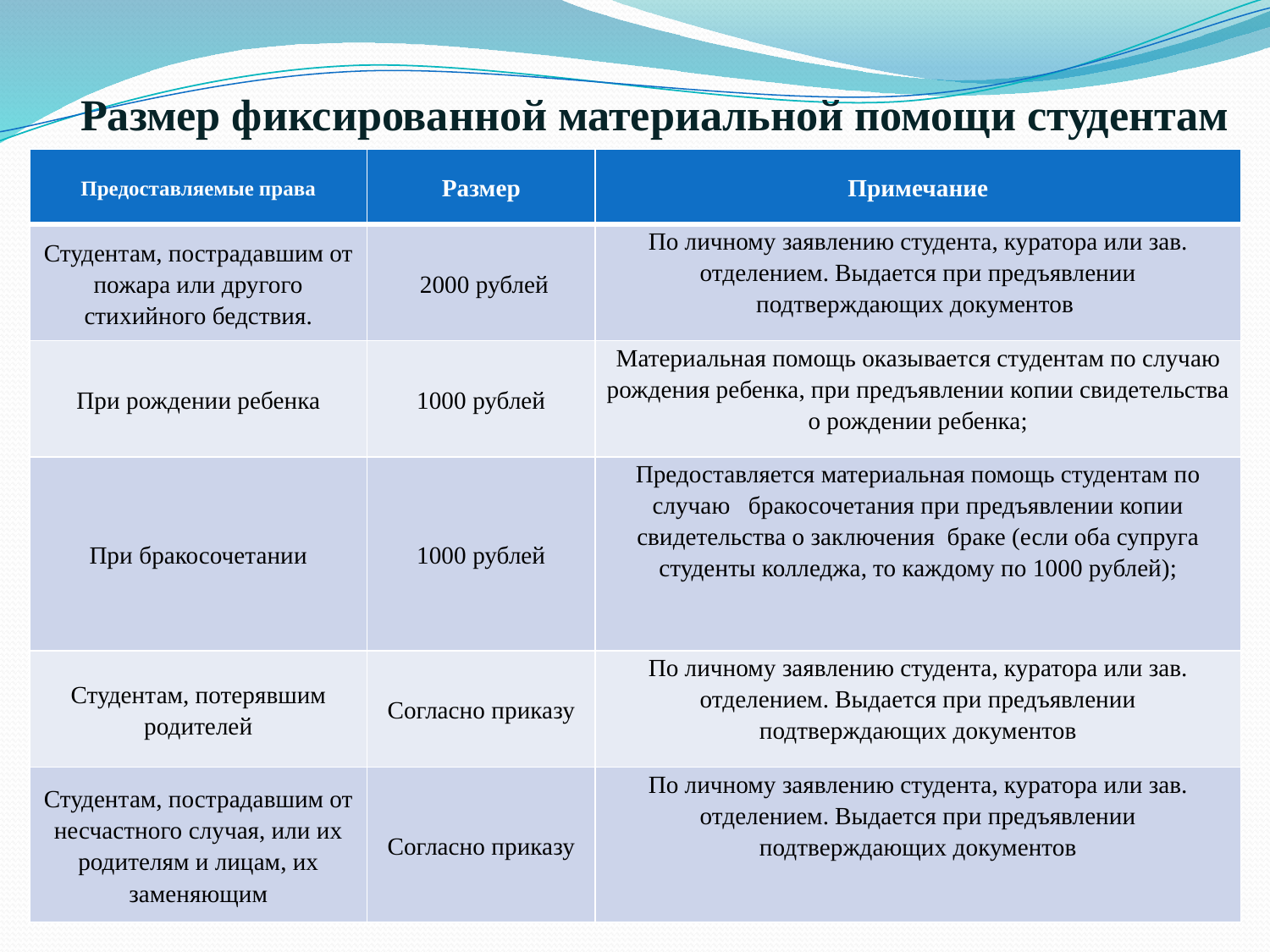

# Размер фиксированной материальной помощи студентам
| Предоставляемые права | Размер | Примечание |
| --- | --- | --- |
| Студентам, пострадавшим от пожара или другого стихийного бедствия. | 2000 рублей | По личному заявлению студента, куратора или зав. отделением. Выдается при предъявлении подтверждающих документов |
| При рождении ребенка | 1000 рублей | Материальная помощь оказывается студентам по случаю рождения ребенка, при предъявлении копии свидетельства о рождении ребенка; |
| При бракосочетании | 1000 рублей | Предоставляется материальная помощь студентам по случаю бракосочетания при предъявлении копии свидетельства о заключения браке (если оба супруга студенты колледжа, то каждому по 1000 рублей); |
| Студентам, потерявшим родителей | Согласно приказу | По личному заявлению студента, куратора или зав. отделением. Выдается при предъявлении подтверждающих документов |
| Студентам, пострадавшим от несчастного случая, или их родителям и лицам, их заменяющим | Согласно приказу | По личному заявлению студента, куратора или зав. отделением. Выдается при предъявлении подтверждающих документов |